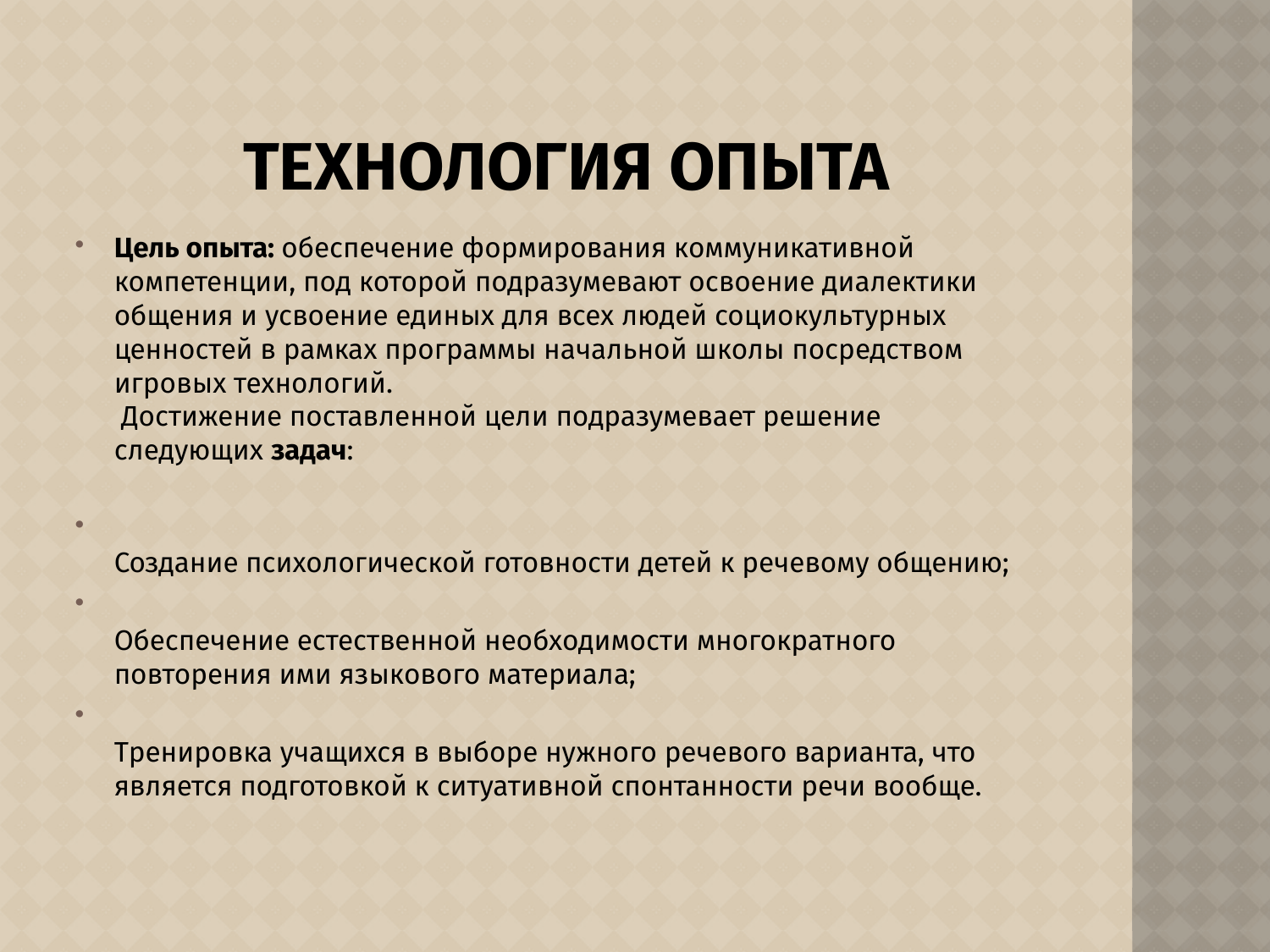

# Технология опыта
Цель опыта: обеспечение формирования коммуникативной компетенции, под которой подразумевают освоение диалектики общения и усвоение единых для всех людей социокультурных ценностей в рамках программы начальной школы посредством игровых технологий.
 Достижение поставленной цели подразумевает решение следующих задач:
Создание психологической готовности детей к речевому общению;
Обеспечение естественной необходимости многократного повторения ими языкового материала;
Тренировка учащихся в выборе нужного речевого варианта, что является подготовкой к ситуативной спонтанности речи вообще.